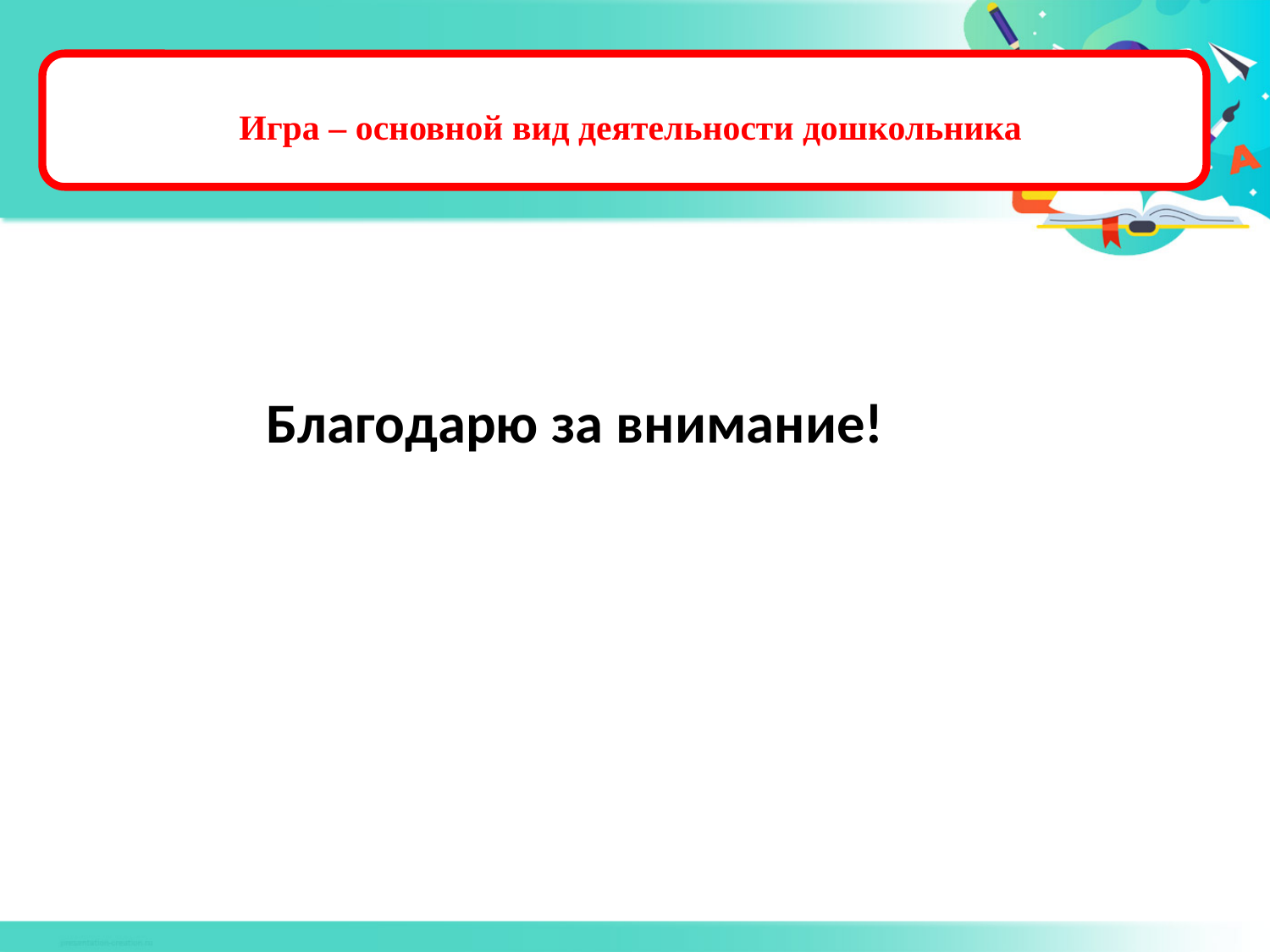

Игра – основной вид деятельности дошкольника
Благодарю за внимание!